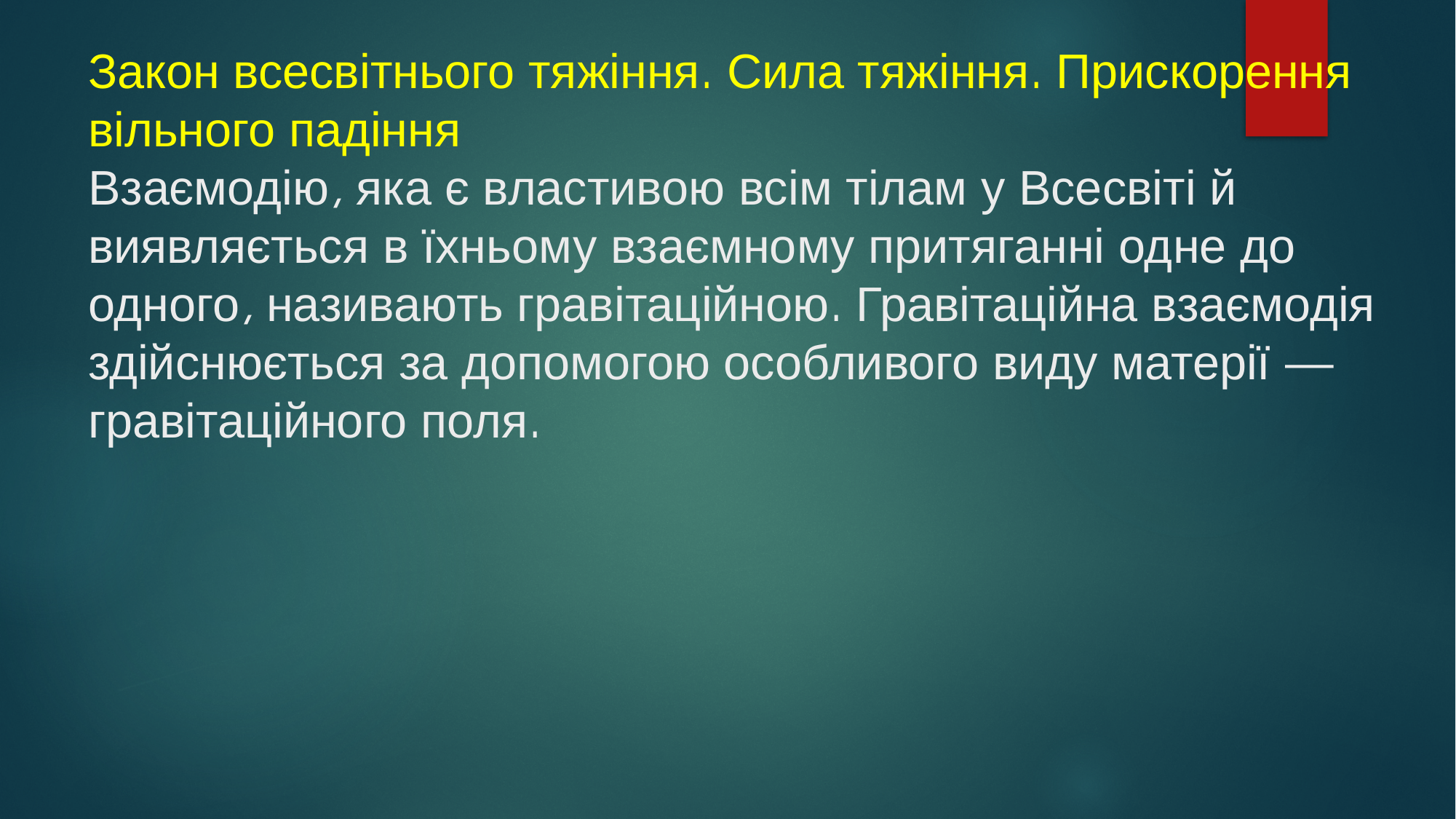

# Закон всесвітнього тяжіння. Сила тяжіння. Прискорення вільного падіння Взаємодію, яка є властивою всім тілам у Всесвіті й виявляється в їхньому взаємному притяганні одне до одного, називають гравітаційною. Гравітаційна взаємодія здійснюється за допомогою особливого виду матерії — гравітаційного поля.